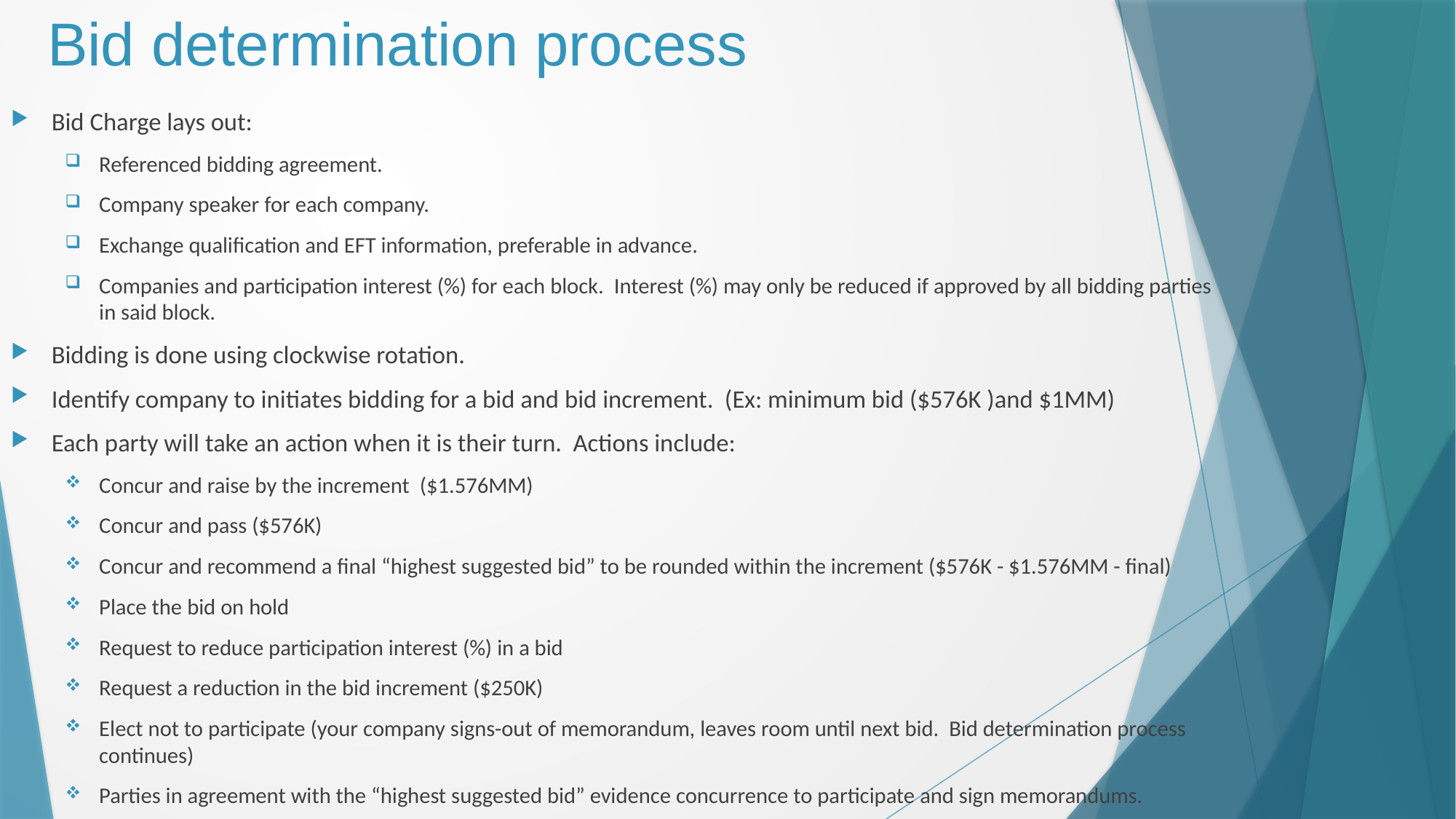

# Bid determination process
Bid Charge lays out:
Referenced bidding agreement.
Company speaker for each company.
Exchange qualification and EFT information, preferable in advance.
Companies and participation interest (%) for each block.  Interest (%) may only be reduced if approved by all bidding parties in said block.
Bidding is done using clockwise rotation.
Identify company to initiates bidding for a bid and bid increment.  (Ex: minimum bid ($576K )and $1MM)
Each party will take an action when it is their turn.  Actions include:
Concur and raise by the increment  ($1.576MM)
Concur and pass ($576K)
Concur and recommend a final “highest suggested bid” to be rounded within the increment ($576K - $1.576MM - final)
Place the bid on hold
Request to reduce participation interest (%) in a bid
Request a reduction in the bid increment ($250K)
Elect not to participate (your company signs-out of memorandum, leaves room until next bid.  Bid determination process continues)
Parties in agreement with the “highest suggested bid” evidence concurrence to participate and sign memorandums.